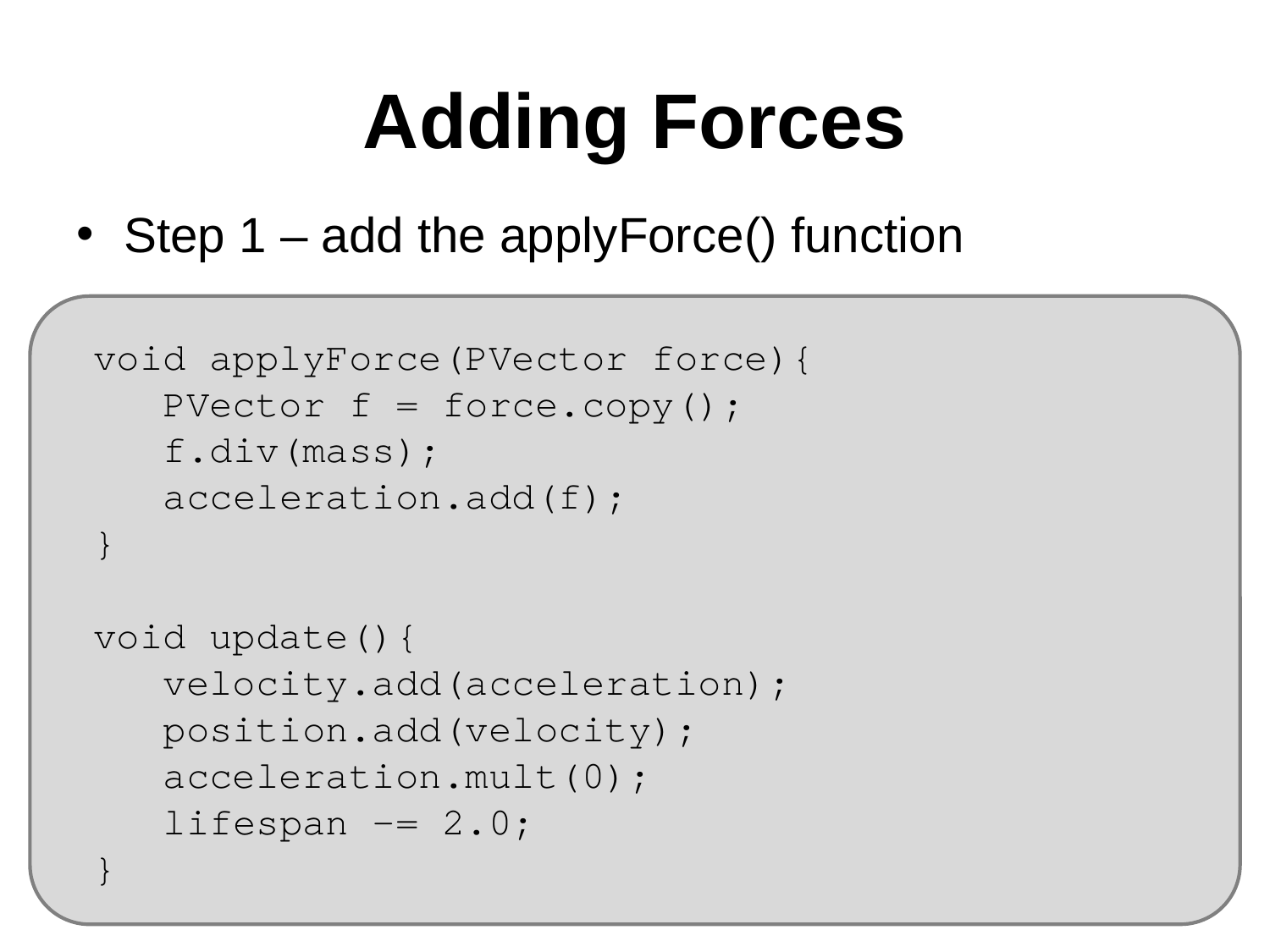

# Adding Forces
Step 1 – add the applyForce() function
void applyForce(PVector force){
   PVector f = force.copy();
   f.div(mass);
   acceleration.add(f);
}
void update(){
   velocity.add(acceleration);
   position.add(velocity);
   acceleration.mult(0);
   lifespan -= 2.0;
}